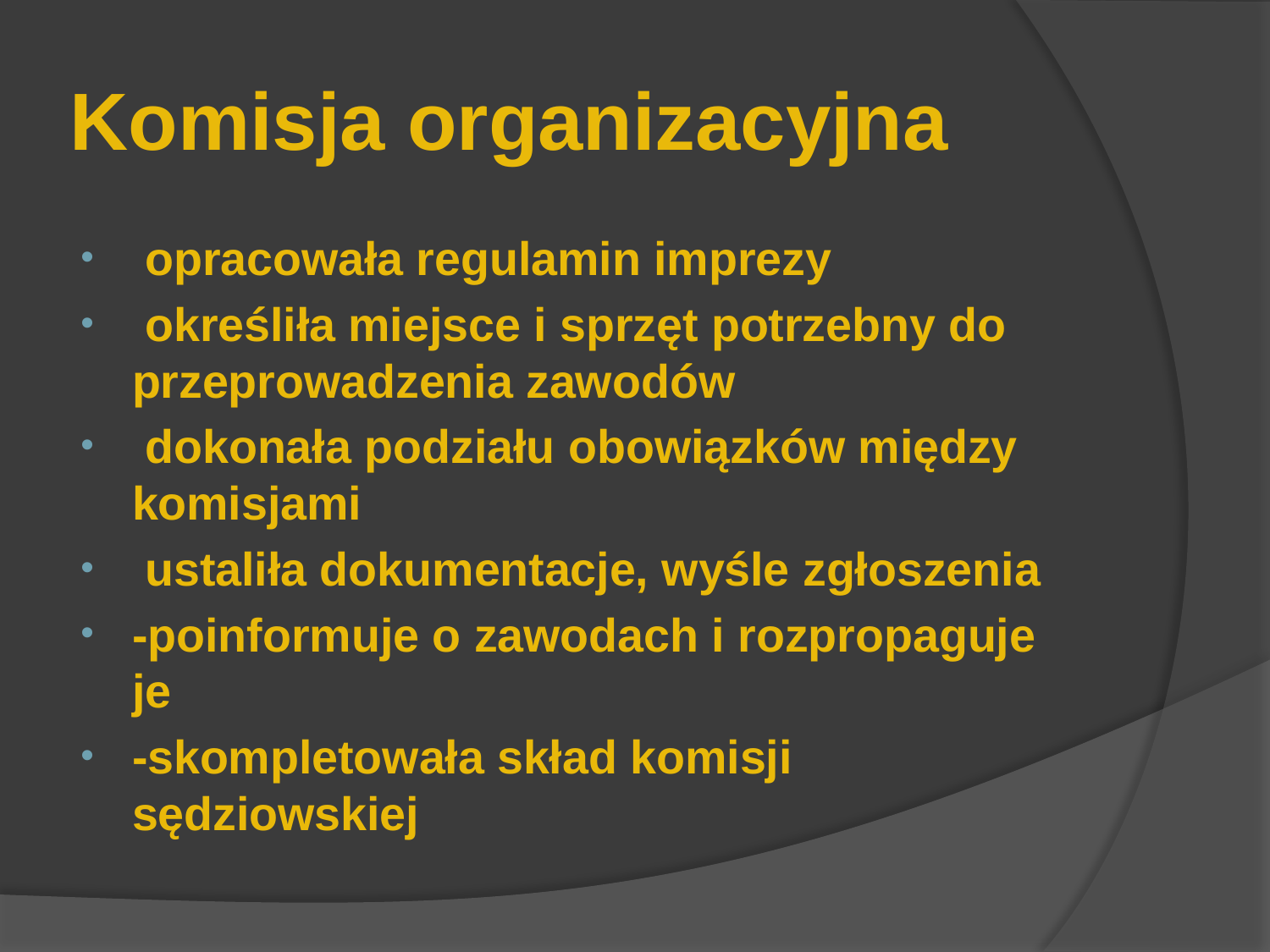

# Komisja organizacyjna
 opracowała regulamin imprezy
 określiła miejsce i sprzęt potrzebny do przeprowadzenia zawodów
 dokonała podziału obowiązków między komisjami
 ustaliła dokumentacje, wyśle zgłoszenia
-poinformuje o zawodach i rozpropaguje je
-skompletowała skład komisji sędziowskiej